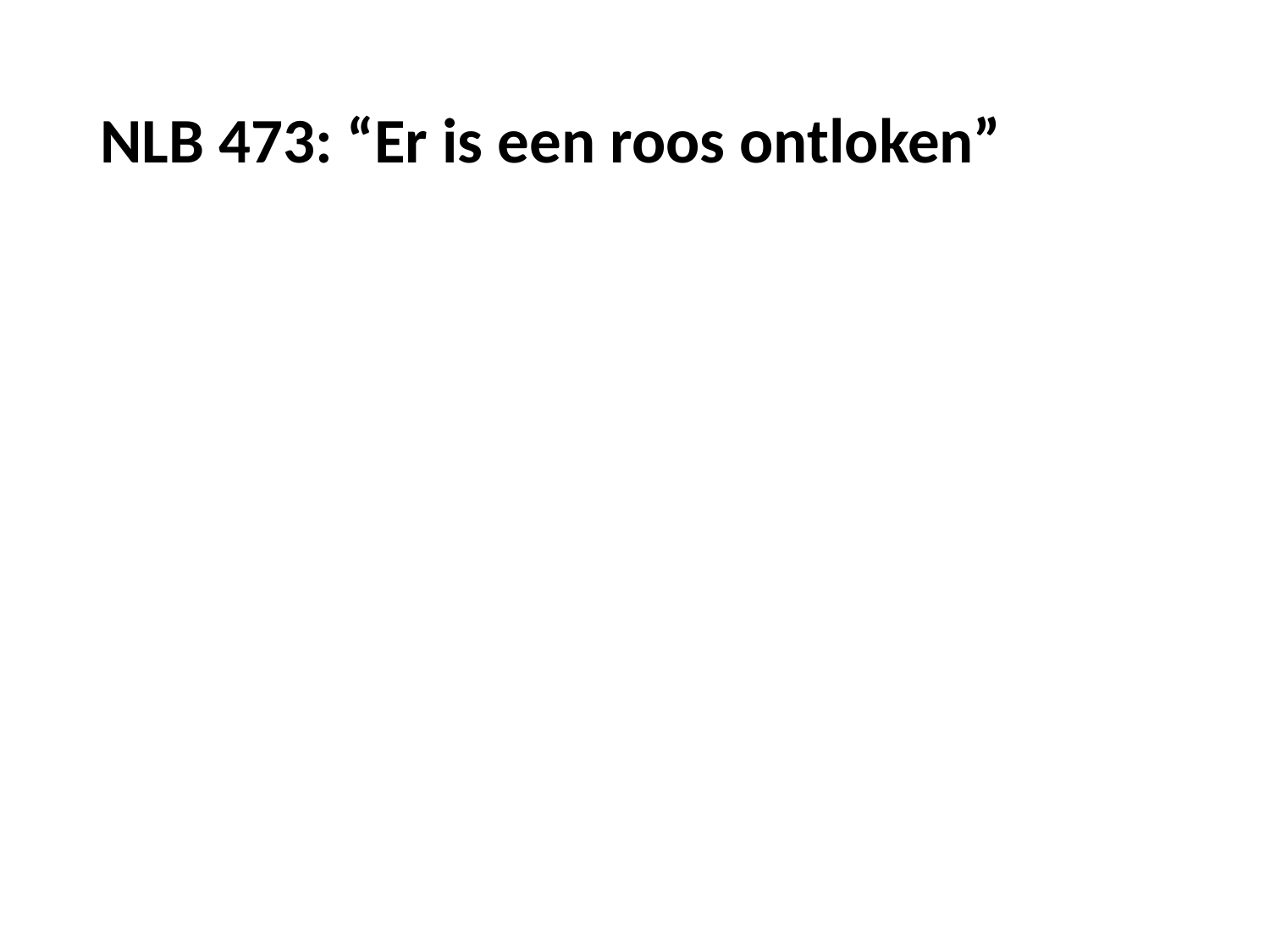

# NLB 473: “Er is een roos ontloken”